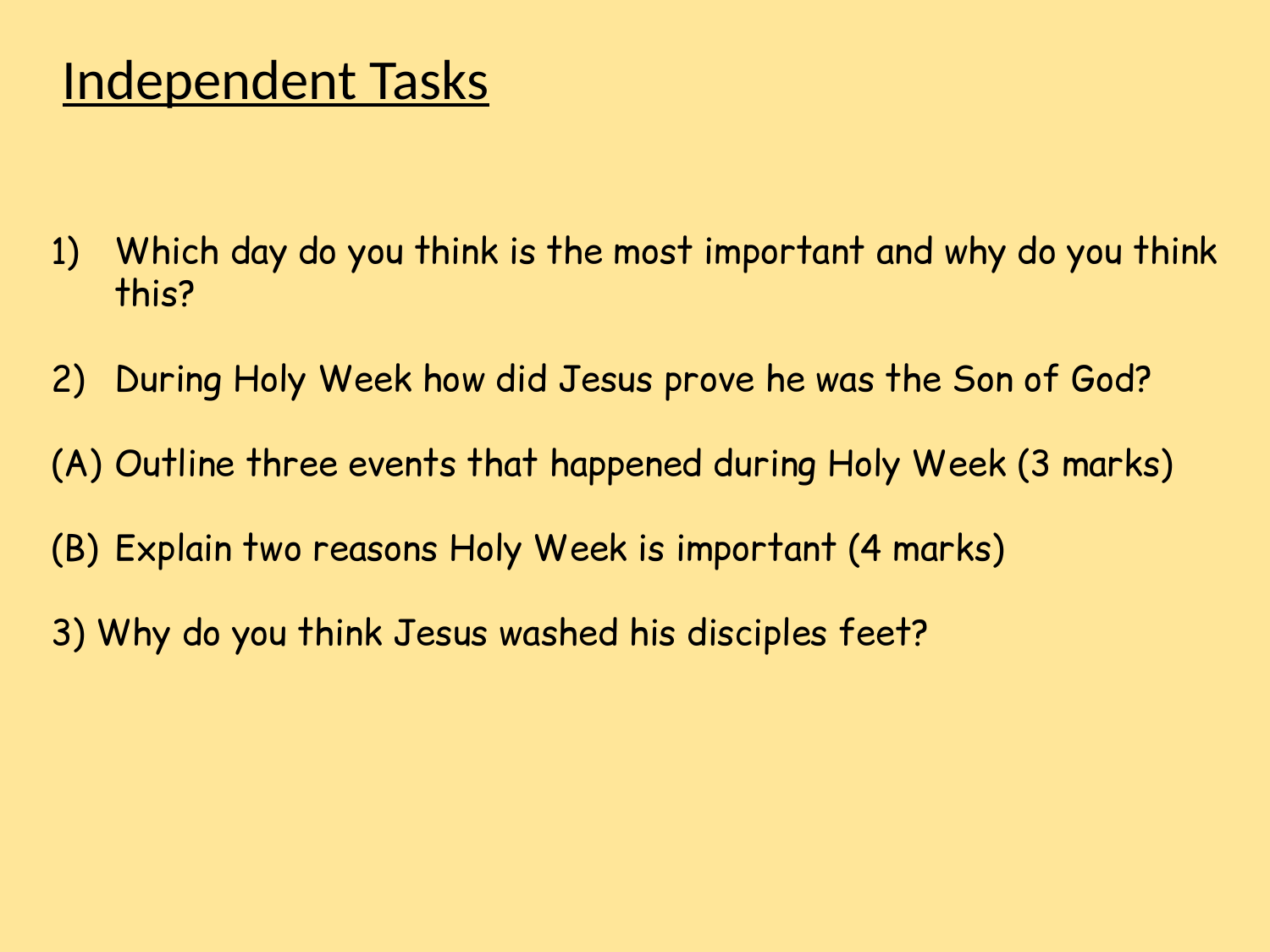

Independent Tasks
Which day do you think is the most important and why do you think this?

During Holy Week how did Jesus prove he was the Son of God?

Outline three events that happened during Holy Week (3 marks)

Explain two reasons Holy Week is important (4 marks)

3) Why do you think Jesus washed his disciples feet?